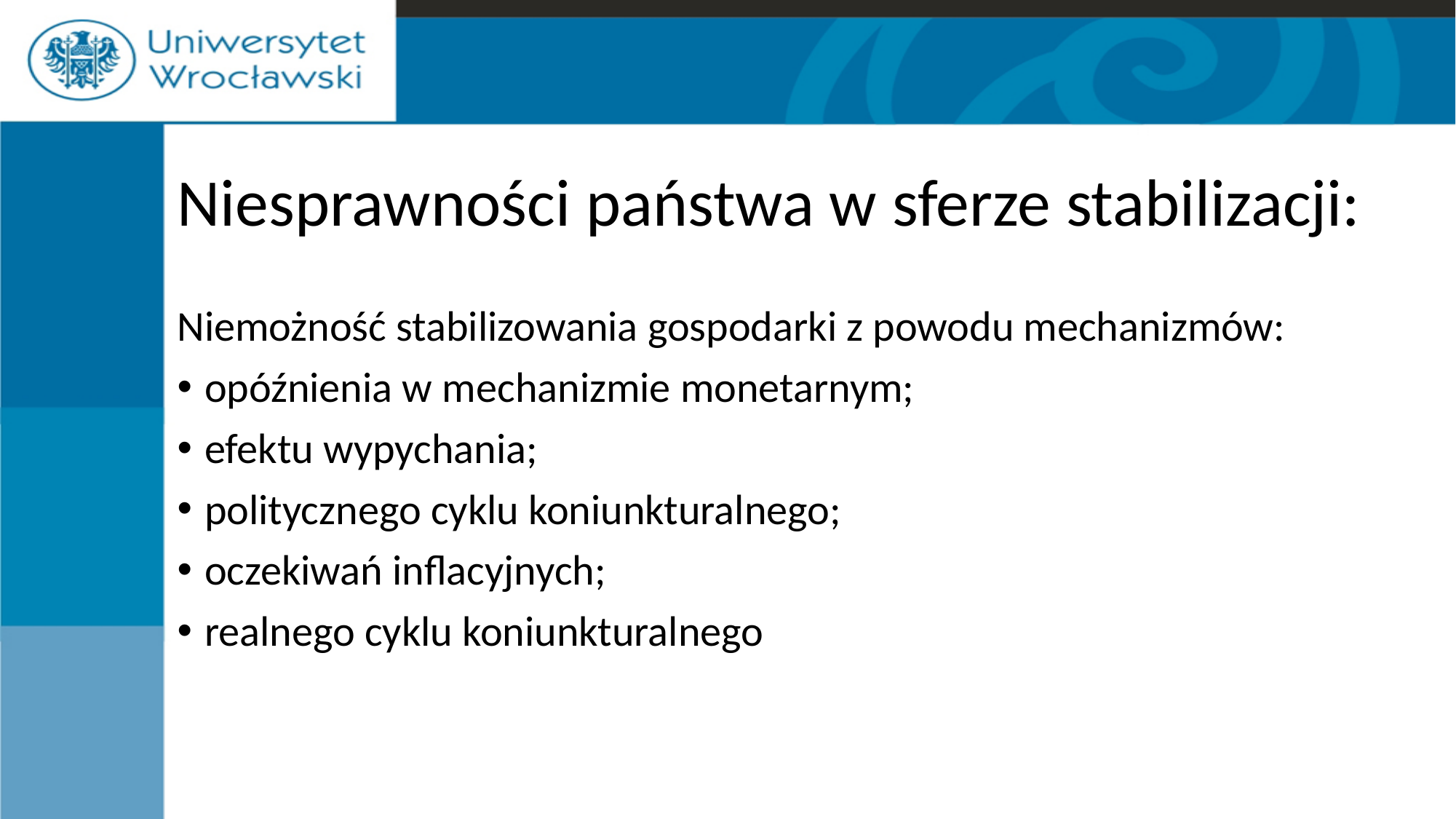

# Niesprawności państwa w sferze stabilizacji:
Niemożność stabilizowania gospodarki z powodu mechanizmów:
opóźnienia w mechanizmie monetarnym;
efektu wypychania;
politycznego cyklu koniunkturalnego;
oczekiwań inflacyjnych;
realnego cyklu koniunkturalnego